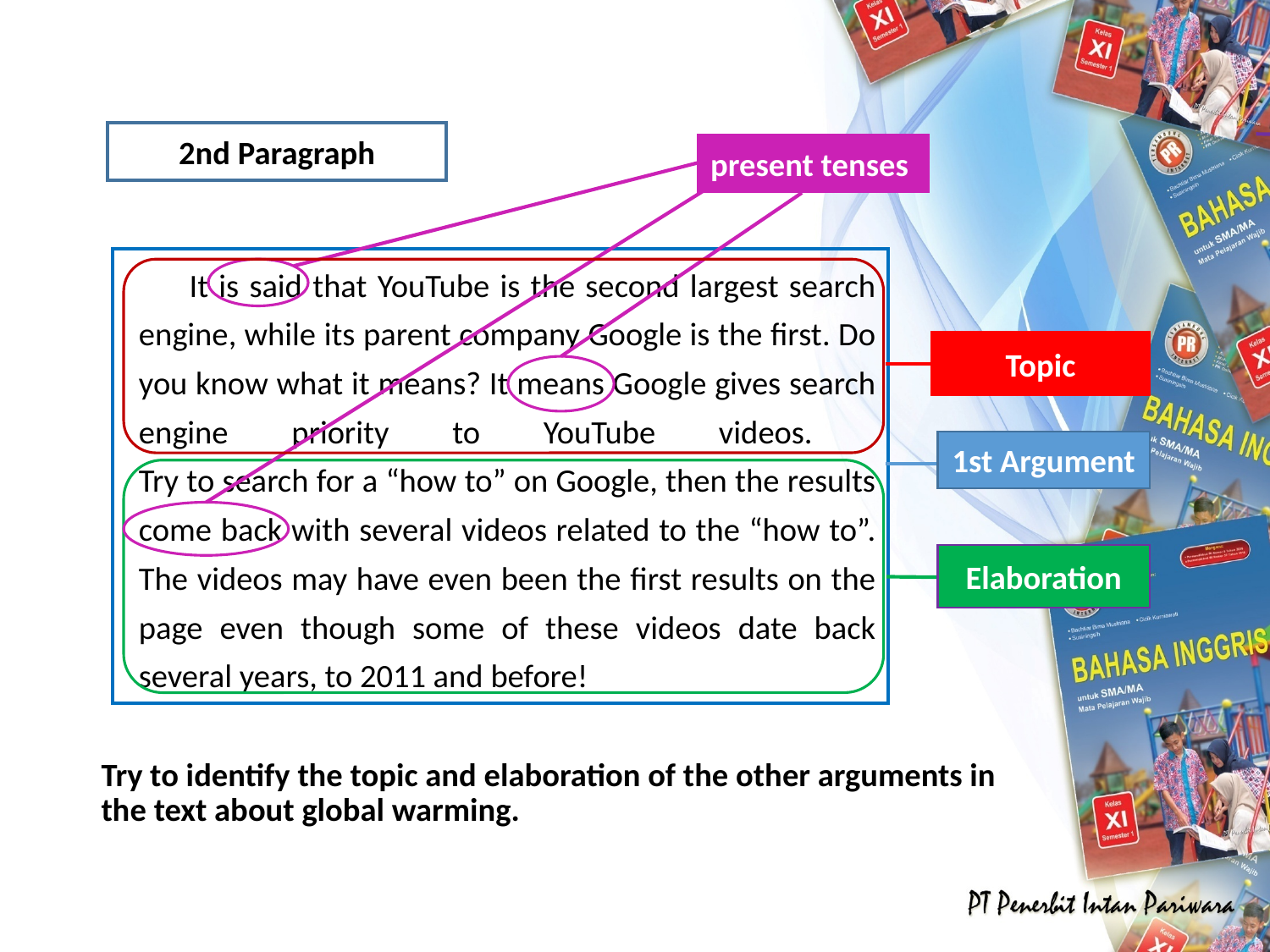

2nd Paragraph
present tenses
It is said that YouTube is the second largest search engine, while its parent company Google is the first. Do you know what it means? It means Google gives search engine priority to YouTube videos.
Try to search for a “how to” on Google, then the results come back with several videos related to the “how to”. The videos may have even been the first results on the page even though some of these videos date back several years, to 2011 and before!

Topic

1st Argument

Elaboration
# Try to identify the topic and elaboration of the other arguments in the text about global warming.